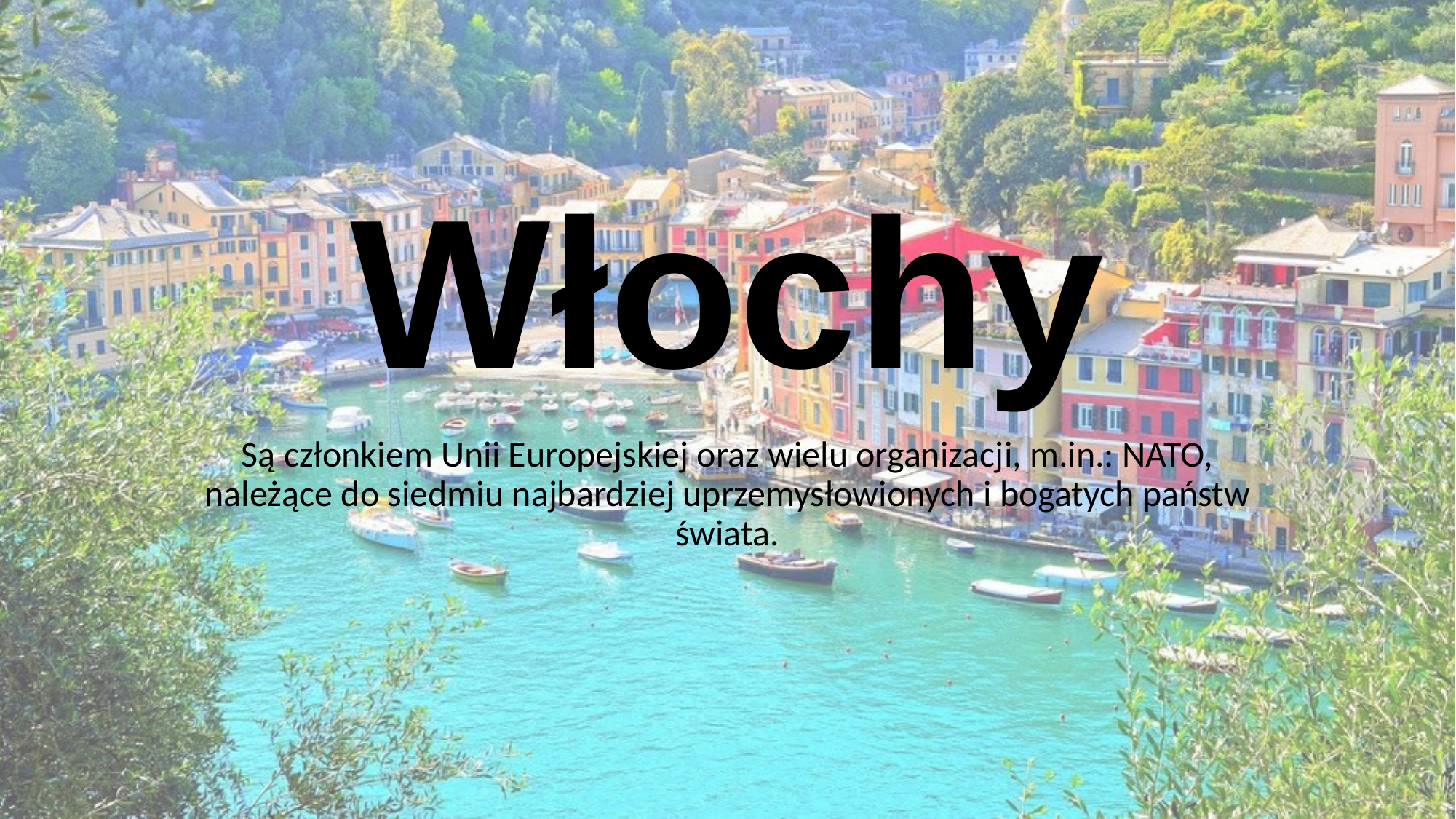

# Włochy
Są członkiem Unii Europejskiej oraz wielu organizacji, m.in.: NATO, należące do siedmiu najbardziej uprzemysłowionych i bogatych państw świata.